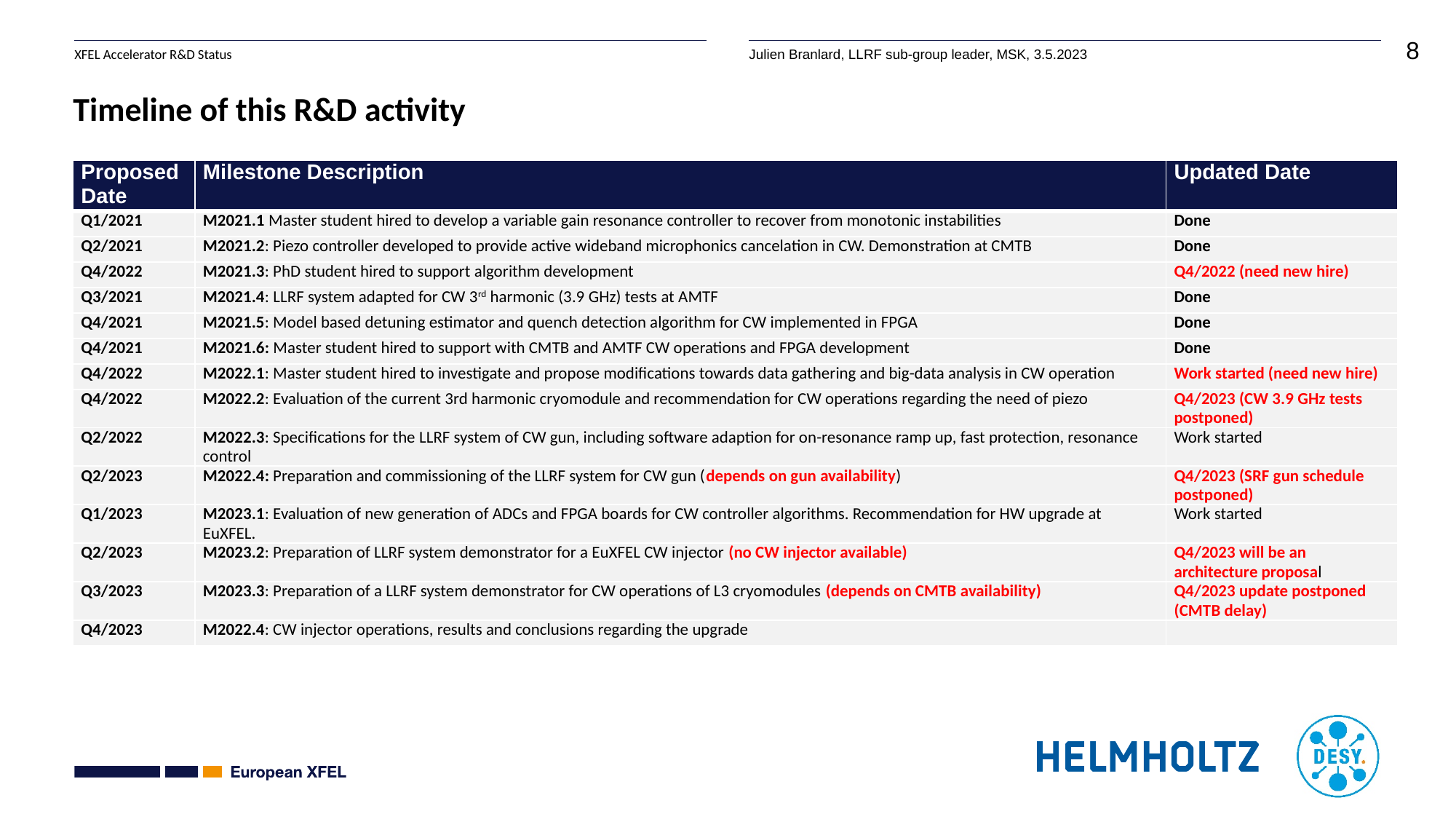

# Timeline of this R&D activity
| Proposed Date | Milestone Description | Updated Date |
| --- | --- | --- |
| Q1/2021 | M2021.1 Master student hired to develop a variable gain resonance controller to recover from monotonic instabilities | Done |
| Q2/2021 | M2021.2: Piezo controller developed to provide active wideband microphonics cancelation in CW. Demonstration at CMTB | Done |
| Q4/2022 | M2021.3: PhD student hired to support algorithm development | Q4/2022 (need new hire) |
| Q3/2021 | M2021.4: LLRF system adapted for CW 3rd harmonic (3.9 GHz) tests at AMTF | Done |
| Q4/2021 | M2021.5: Model based detuning estimator and quench detection algorithm for CW implemented in FPGA | Done |
| Q4/2021 | M2021.6: Master student hired to support with CMTB and AMTF CW operations and FPGA development | Done |
| Q4/2022 | M2022.1: Master student hired to investigate and propose modifications towards data gathering and big-data analysis in CW operation | Work started (need new hire) |
| Q4/2022 | M2022.2: Evaluation of the current 3rd harmonic cryomodule and recommendation for CW operations regarding the need of piezo | Q4/2023 (CW 3.9 GHz tests postponed) |
| Q2/2022 | M2022.3: Specifications for the LLRF system of CW gun, including software adaption for on-resonance ramp up, fast protection, resonance control | Work started |
| Q2/2023 | M2022.4: Preparation and commissioning of the LLRF system for CW gun (depends on gun availability) | Q4/2023 (SRF gun schedule postponed) |
| Q1/2023 | M2023.1: Evaluation of new generation of ADCs and FPGA boards for CW controller algorithms. Recommendation for HW upgrade at EuXFEL. | Work started |
| Q2/2023 | M2023.2: Preparation of LLRF system demonstrator for a EuXFEL CW injector (no CW injector available) | Q4/2023 will be an architecture proposal |
| Q3/2023 | M2023.3: Preparation of a LLRF system demonstrator for CW operations of L3 cryomodules (depends on CMTB availability) | Q4/2023 update postponed (CMTB delay) |
| Q4/2023 | M2022.4: CW injector operations, results and conclusions regarding the upgrade |  |